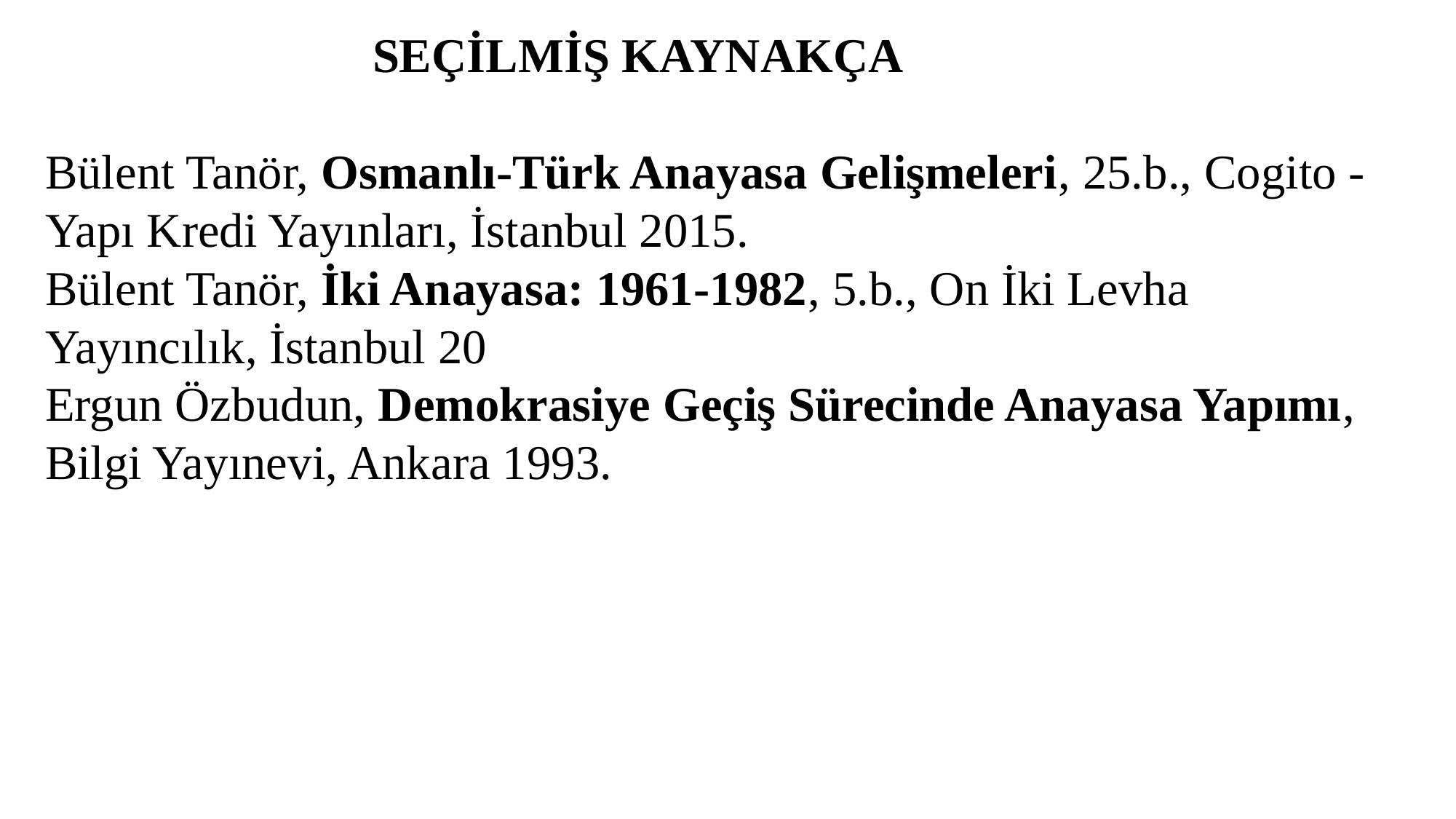

SEÇİLMİŞ KAYNAKÇA
 
Bülent Tanör, Osmanlı-Türk Anayasa Gelişmeleri, 25.b., Cogito - Yapı Kredi Yayınları, İstanbul 2015.
Bülent Tanör, İki Anayasa: 1961-1982, 5.b., On İki Levha Yayıncılık, İstanbul 20
Ergun Özbudun, Demokrasiye Geçiş Sürecinde Anayasa Yapımı, Bilgi Yayınevi, Ankara 1993.